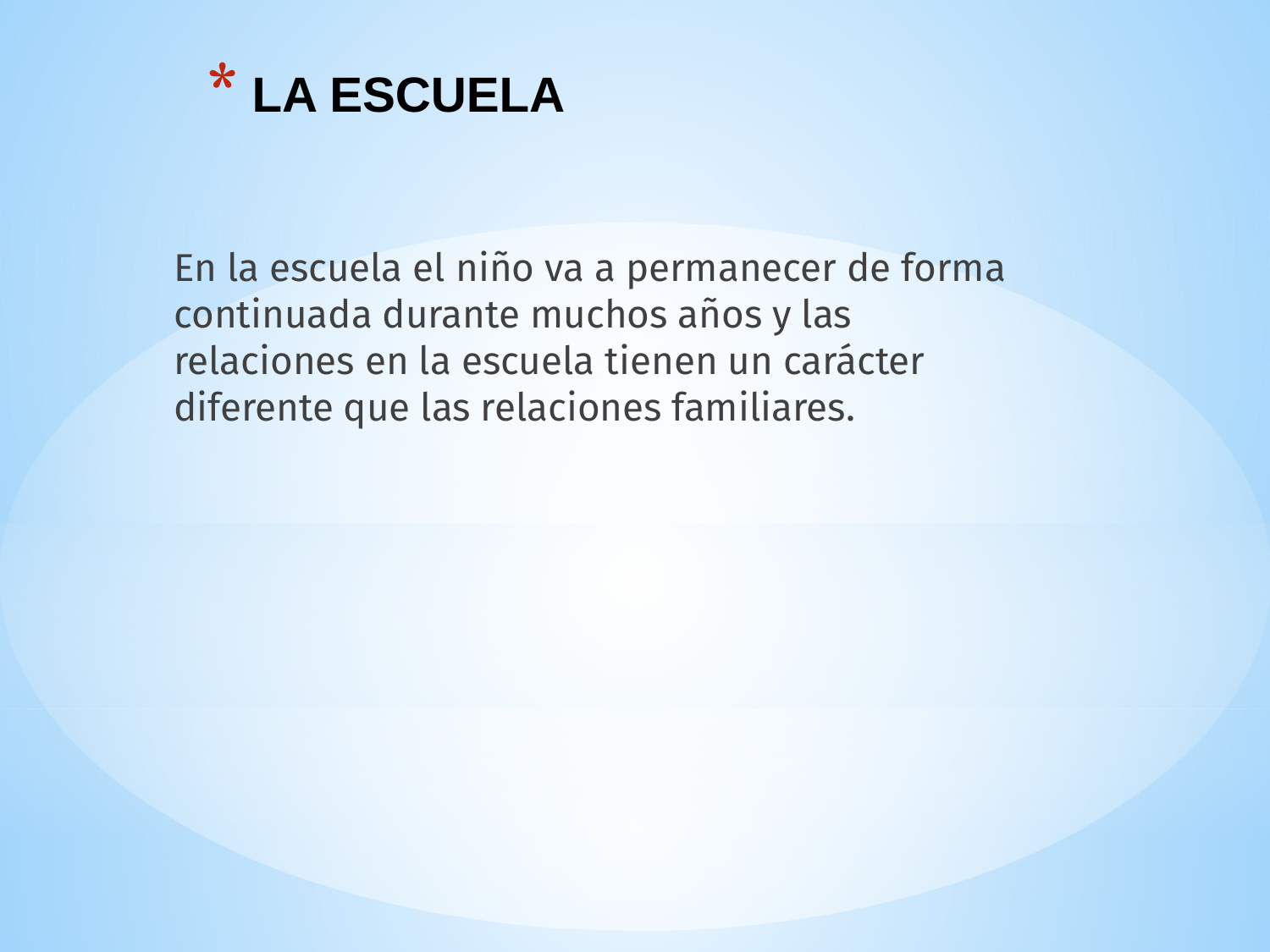

# LA ESCUELA
En la escuela el niño va a permanecer de forma continuada durante muchos años y las relaciones en la escuela tienen un carácter diferente que las relaciones familiares.